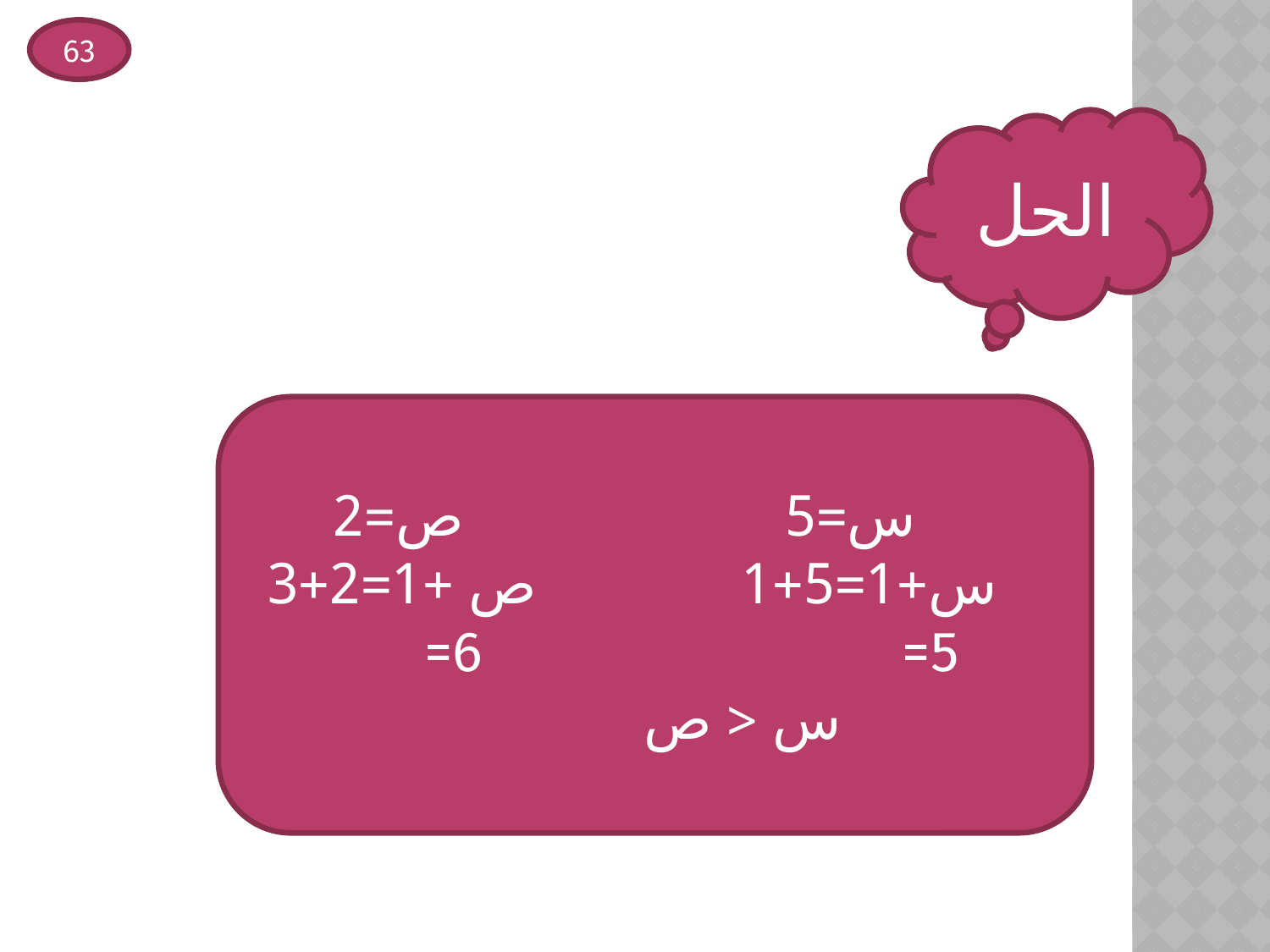

63
الحل
س=5                      ص=2
س+1=5+1              ص +1=2+3
       =6                            =5
             س < ص